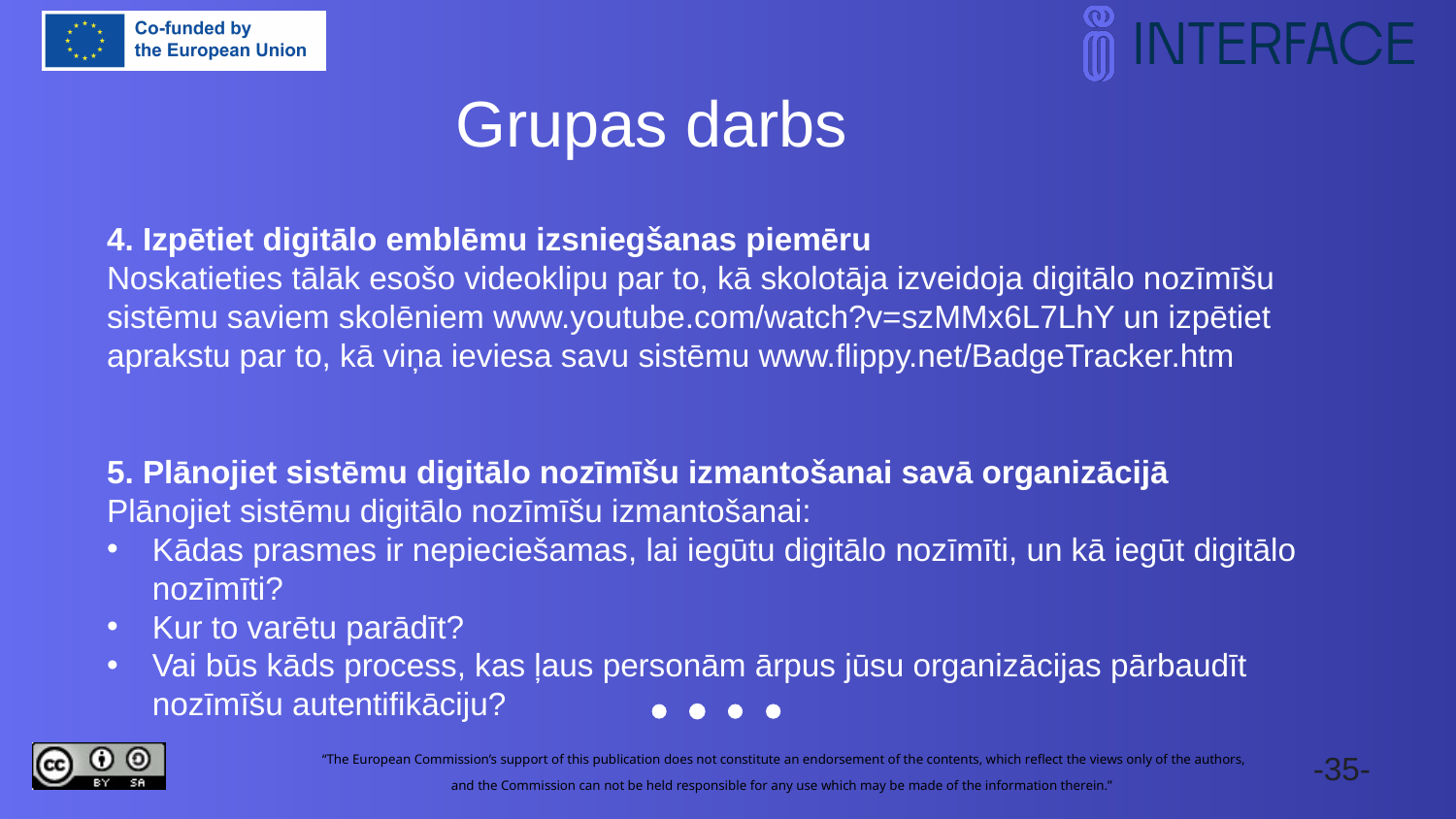

Grupas darbs
4. Izpētiet digitālo emblēmu izsniegšanas piemēru
Noskatieties tālāk esošo videoklipu par to, kā skolotāja izveidoja digitālo nozīmīšu sistēmu saviem skolēniem www.youtube.com/watch?v=szMMx6L7LhY un izpētiet aprakstu par to, kā viņa ieviesa savu sistēmu www.flippy.net/BadgeTracker.htm

5. Plānojiet sistēmu digitālo nozīmīšu izmantošanai savā organizācijā
Plānojiet sistēmu digitālo nozīmīšu izmantošanai:
Kādas prasmes ir nepieciešamas, lai iegūtu digitālo nozīmīti, un kā iegūt digitālo nozīmīti?
Kur to varētu parādīt?
Vai būs kāds process, kas ļaus personām ārpus jūsu organizācijas pārbaudīt nozīmīšu autentifikāciju?